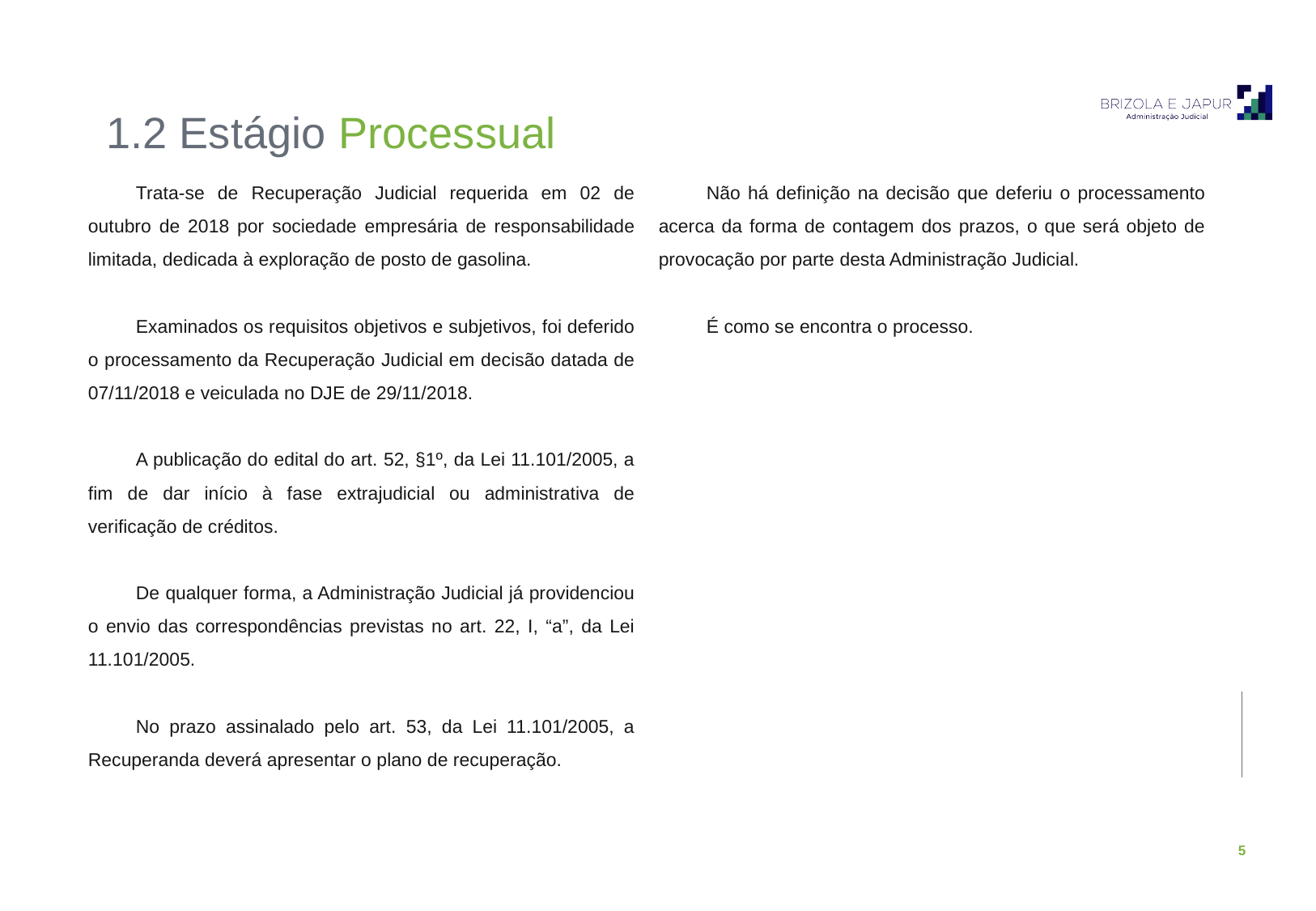

1.2 Estágio Processual
Trata-se de Recuperação Judicial requerida em 02 de outubro de 2018 por sociedade empresária de responsabilidade limitada, dedicada à exploração de posto de gasolina.

Examinados os requisitos objetivos e subjetivos, foi deferido o processamento da Recuperação Judicial em decisão datada de 07/11/2018 e veiculada no DJE de 29/11/2018.

A publicação do edital do art. 52, §1º, da Lei 11.101/2005, a fim de dar início à fase extrajudicial ou administrativa de verificação de créditos.

De qualquer forma, a Administração Judicial já providenciou o envio das correspondências previstas no art. 22, I, “a”, da Lei 11.101/2005.

No prazo assinalado pelo art. 53, da Lei 11.101/2005, a Recuperanda deverá apresentar o plano de recuperação.

Não há definição na decisão que deferiu o processamento acerca da forma de contagem dos prazos, o que será objeto de provocação por parte desta Administração Judicial.

É como se encontra o processo.